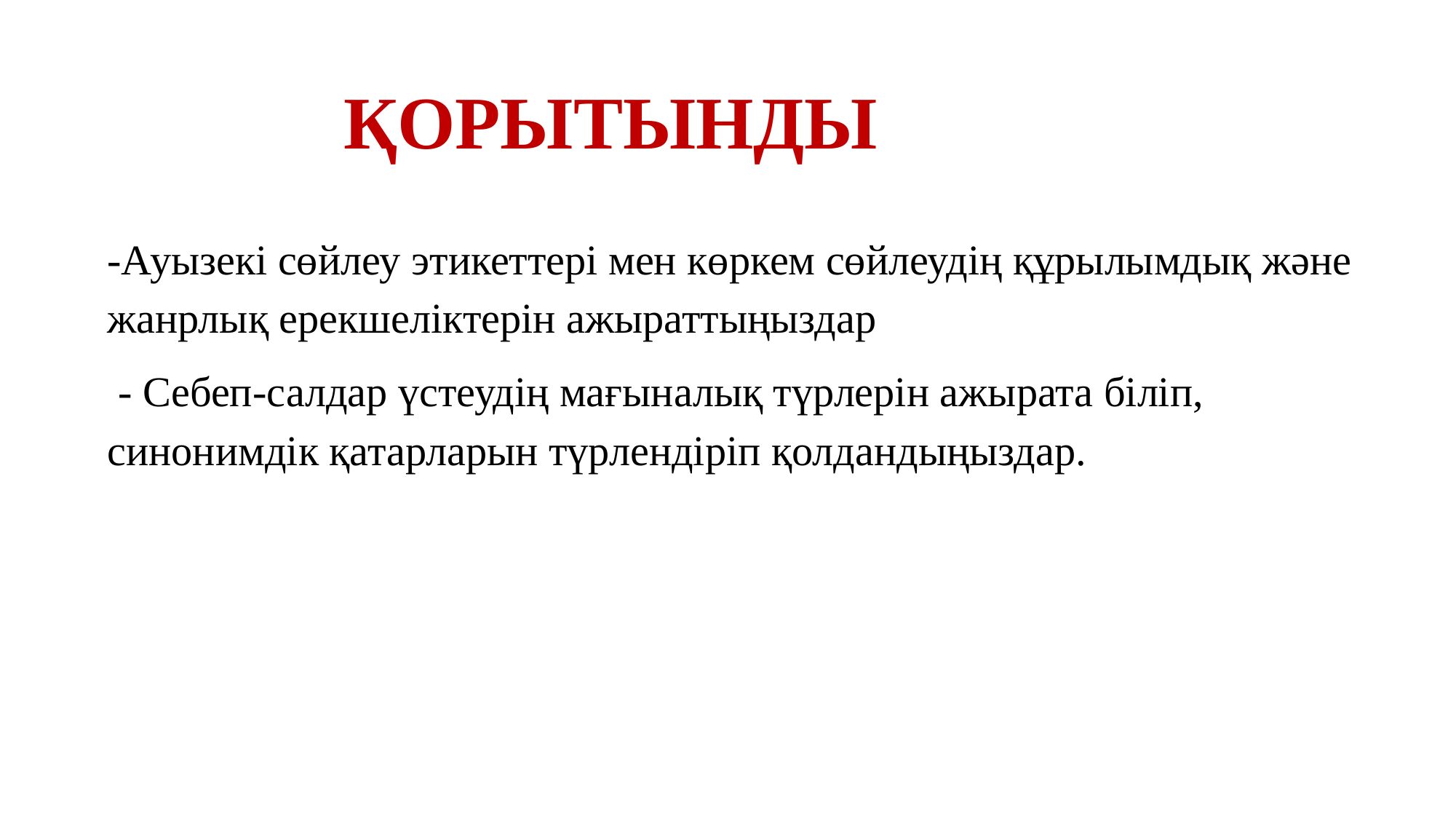

ҚОРЫТЫНДЫ
-Ауызекі сөйлеу этикеттері мен көркем сөйлеудің құрылымдық және жанрлық ерекшеліктерін ажыраттыңыздар
 - Себеп-салдар үстеудің мағыналық түрлерін ажырата біліп, синонимдік қатарларын түрлендіріп қолдандыңыздар.